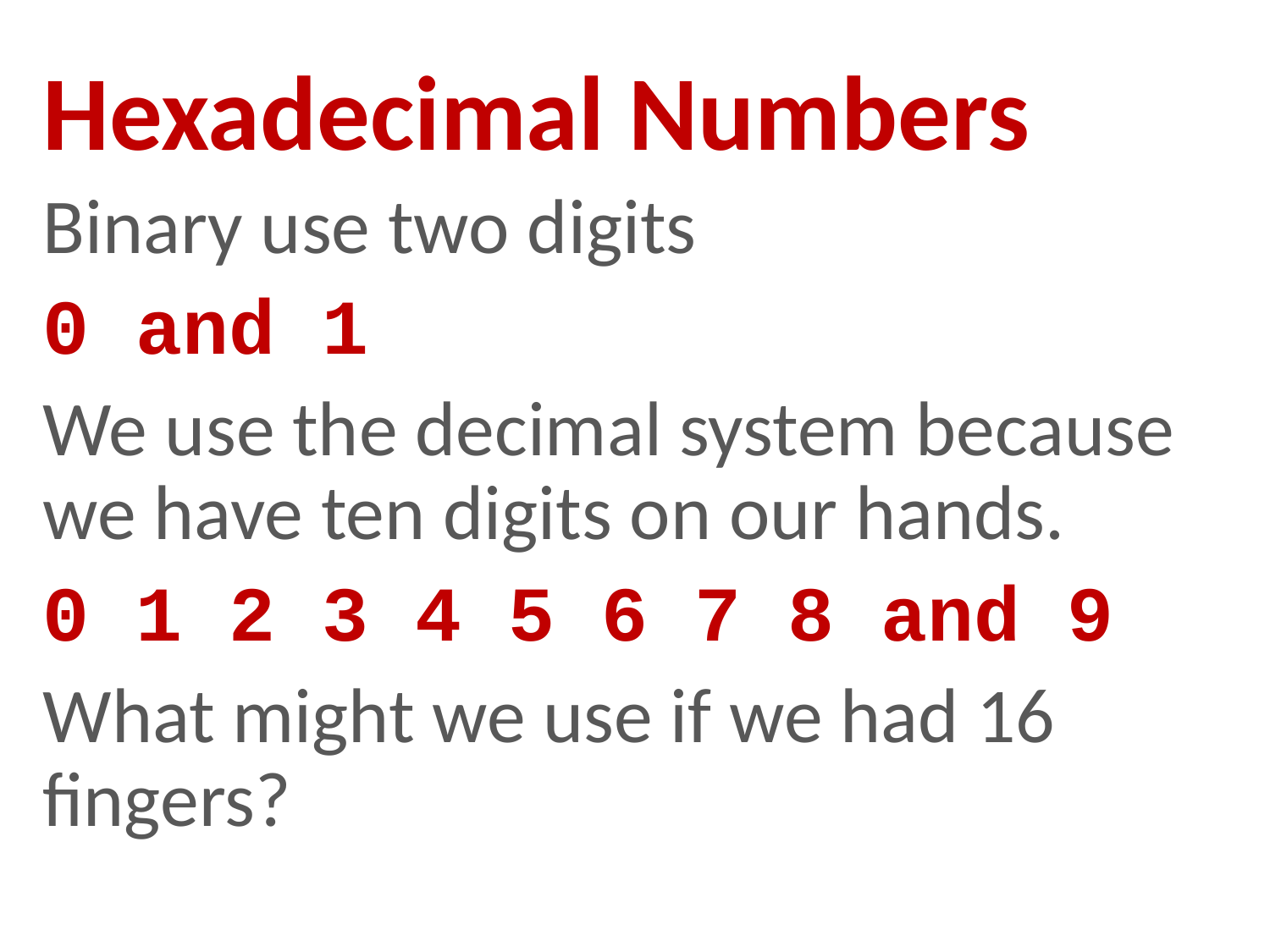

# Hexadecimal Numbers
Binary use two digits
0 and 1
We use the decimal system because we have ten digits on our hands.
0 1 2 3 4 5 6 7 8 and 9
What might we use if we had 16 fingers?